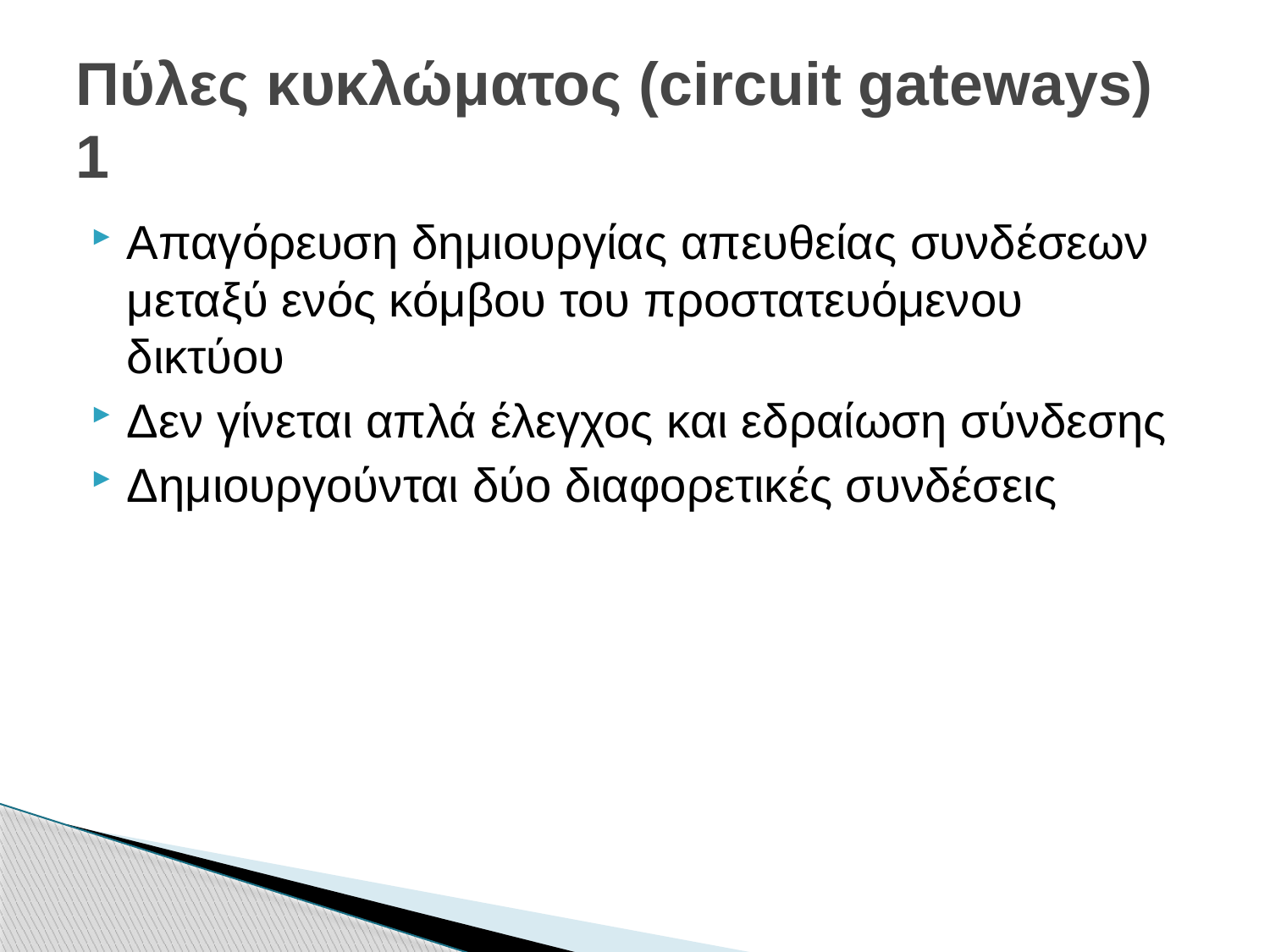

# Πύλες κυκλώματος (circuit gateways) 1
Απαγόρευση δημιουργίας απευθείας συνδέσεων μεταξύ ενός κόμβου του προστατευόμενου δικτύου
Δεν γίνεται απλά έλεγχος και εδραίωση σύνδεσης
Δημιουργούνται δύο διαφορετικές συνδέσεις